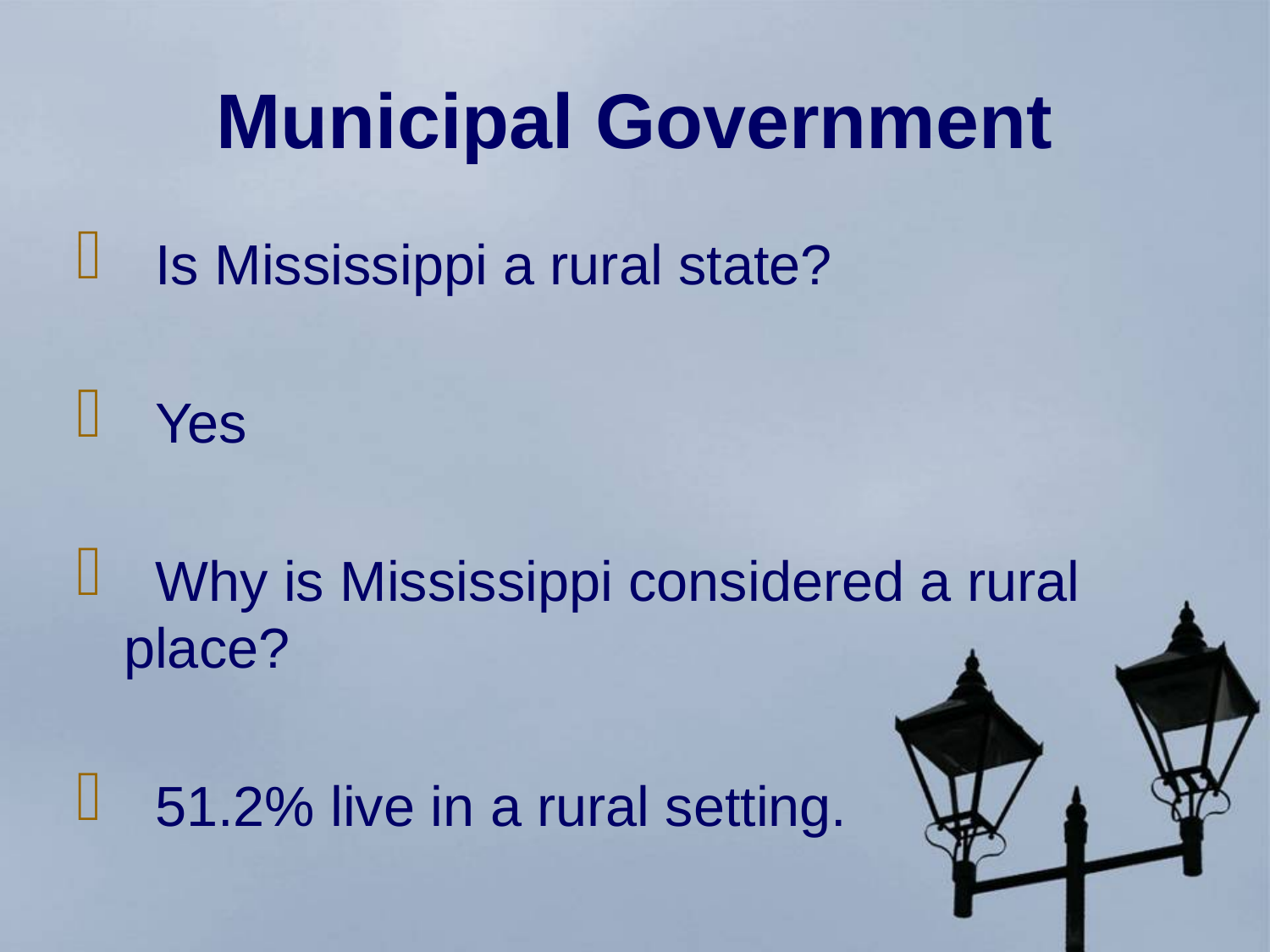

# Municipal Government
  Is Mississippi a rural state?

  Yes

  Why is Mississippi considered a rural place?

  51.2% live in a rural setting.